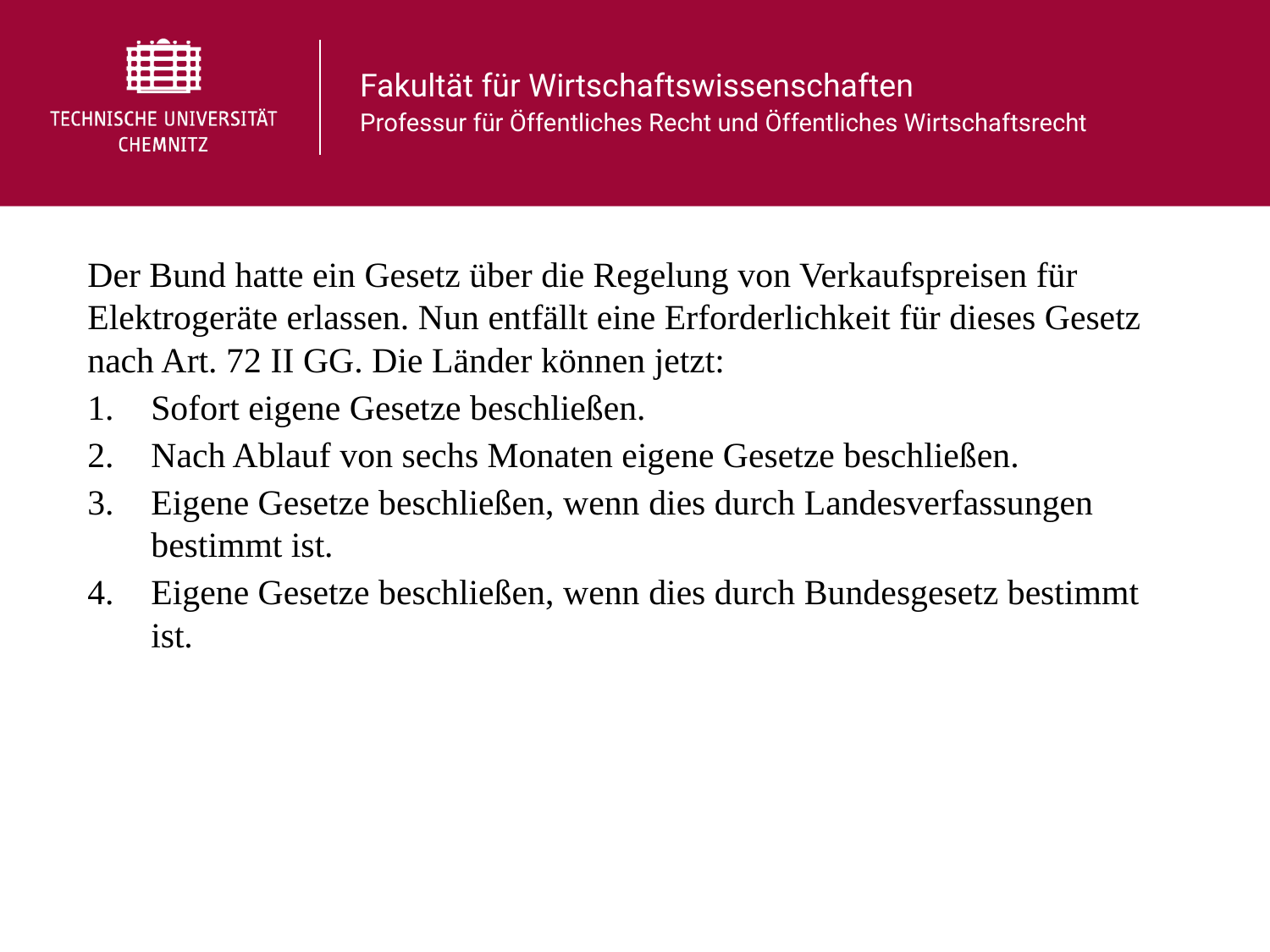

Der Bund hatte ein Gesetz über die Regelung von Verkaufspreisen für Elektrogeräte erlassen. Nun entfällt eine Erforderlichkeit für dieses Gesetz nach Art. 72 II GG. Die Länder können jetzt:
Sofort eigene Gesetze beschließen.
Nach Ablauf von sechs Monaten eigene Gesetze beschließen.
Eigene Gesetze beschließen, wenn dies durch Landesverfassungen bestimmt ist.
Eigene Gesetze beschließen, wenn dies durch Bundesgesetz bestimmt ist.